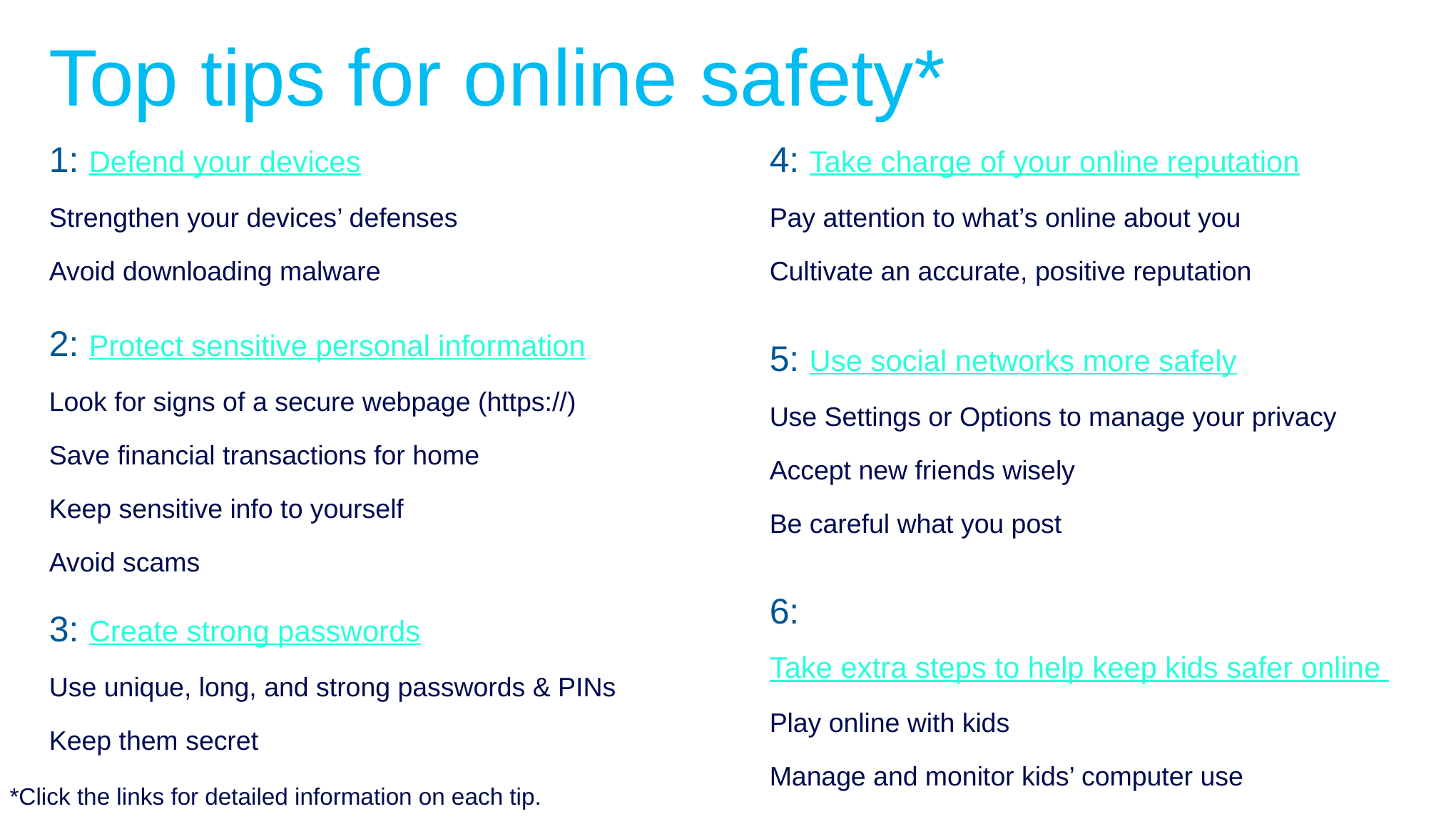

# Top tips for online safety*
1: Defend your devices
Strengthen your devices’ defenses
Avoid downloading malware

2: Protect sensitive personal information
Look for signs of a secure webpage (https://)
Save financial transactions for home
Keep sensitive info to yourself
Avoid scams
3: Create strong passwords
Use unique, long, and strong passwords & PINs
Keep them secret

4: Take charge of your online reputation
Pay attention to what’s online about you
Cultivate an accurate, positive reputation

5: Use social networks more safely
Use Settings or Options to manage your privacy
Accept new friends wisely
Be careful what you post

6: Take extra steps to help keep kids safer online
Play online with kids
Manage and monitor kids’ computer use
Get reports of kids’ computer use

22
*Click the links for detailed information on each tip.